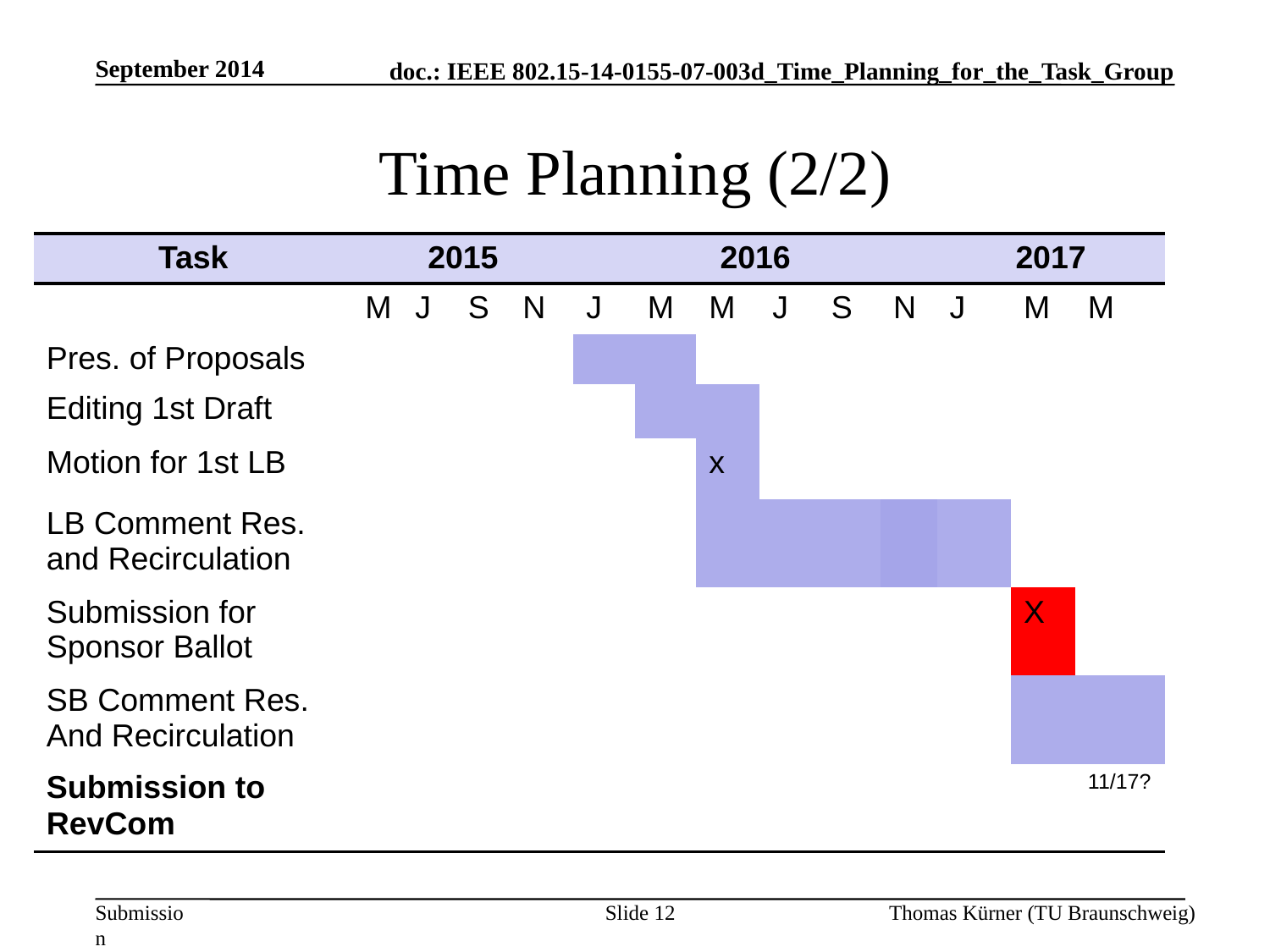

September 2014
# Time Planning (2/2)
| Task | 2015 |  |  |  | 2016 |  |  |  |  |  | 2017 |  |  |
| --- | --- | --- | --- | --- | --- | --- | --- | --- | --- | --- | --- | --- | --- |
|  | M | J | S | N | J | M | M | J | S | N | J | M | M |
| Pres. of Proposals |  |  |  |  |  |  |  |  |  |  |  |  |  |
| Editing 1st Draft |  |  |  |  |  |  |  |  |  |  |  |  |  |
| Motion for 1st LB |  |  |  |  |  |  | x |  |  |  |  |  |  |
| LB Comment Res. and Recirculation |  |  |  |  |  |  |  |  |  |  |  |  |  |
| Submission for Sponsor Ballot |  |  |  |  |  |  |  |  |  |  |  | X |  |
| SB Comment Res. And Recirculation |  |  |  |  |  |  |  |  |  |  |  |  |  |
| Submission to RevCom |  |  |  |  |  |  |  |  |  |  |  |  | 11/17? |
Slide 12
Thomas Kürner (TU Braunschweig)